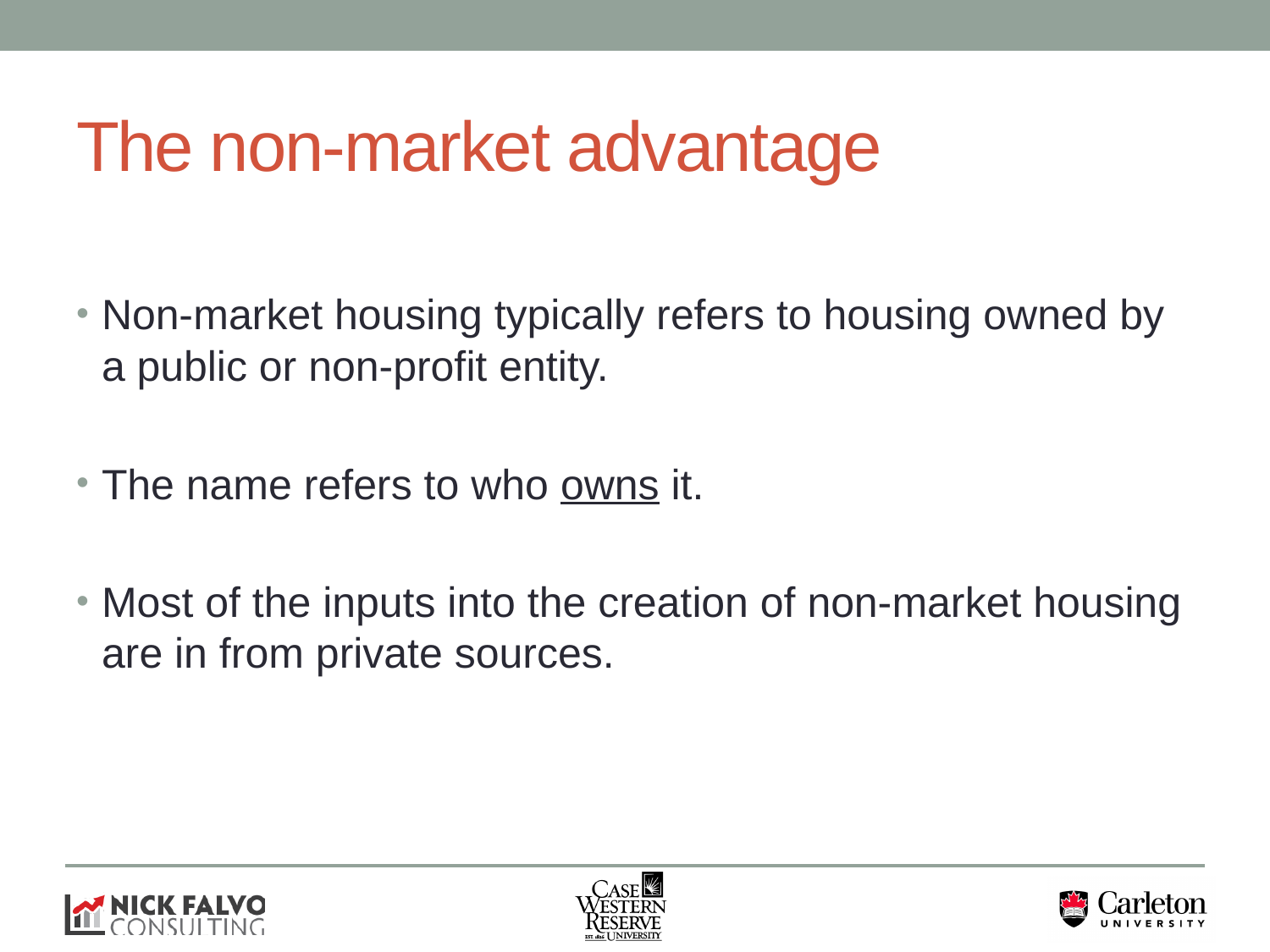

# The non-market advantage

Non-market housing typically refers to housing owned by a public or non-profit entity.

The name refers to who owns it.

Most of the inputs into the creation of non-market housing are in from private sources.